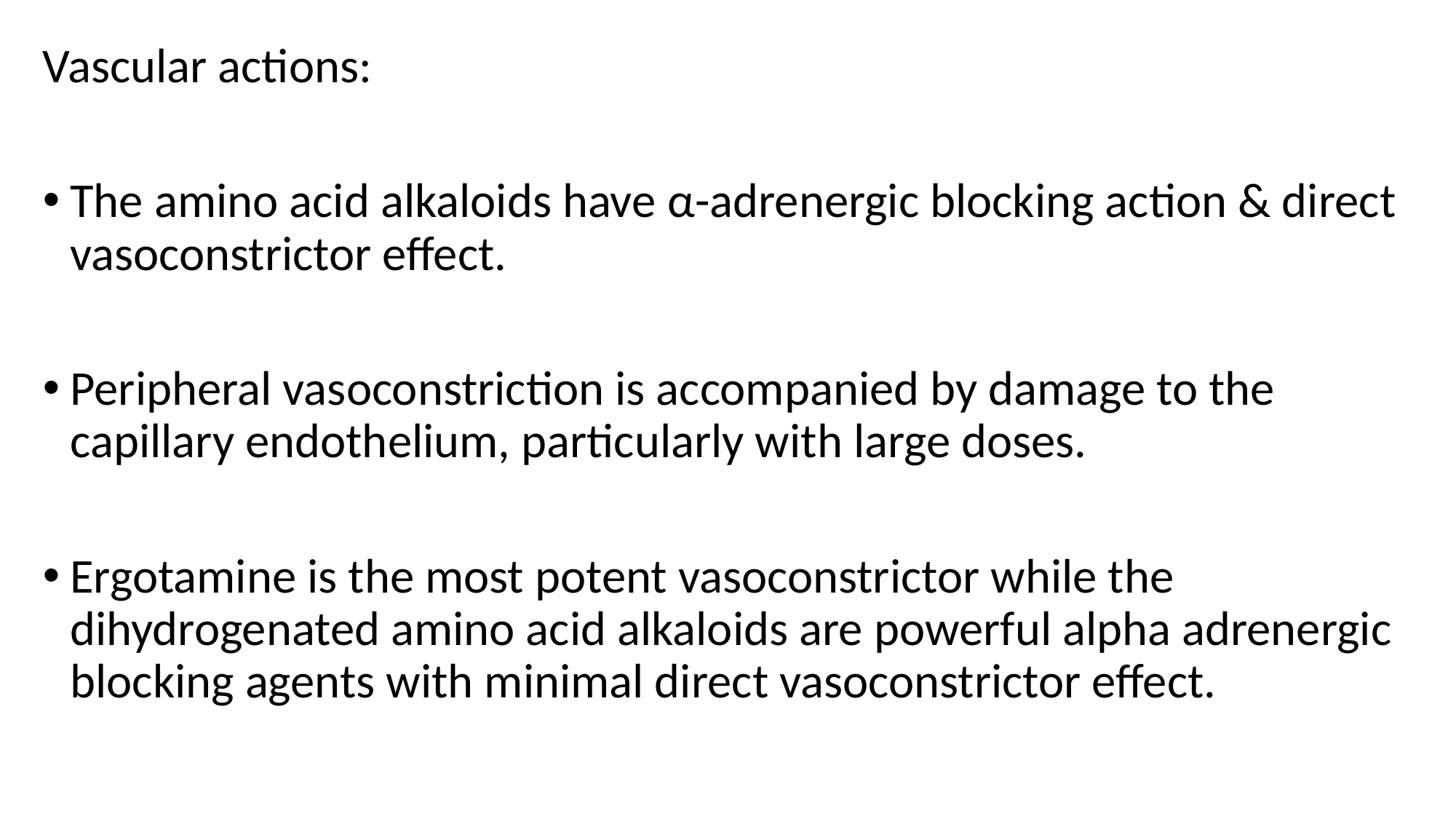

Vascular actions:

The amino acid alkaloids have α-adrenergic blocking action & direct vasoconstrictor effect.

Peripheral vasoconstriction is accompanied by damage to the capillary endothelium, particularly with large doses.

Ergotamine is the most potent vasoconstrictor while the dihydrogenated amino acid alkaloids are powerful alpha adrenergic blocking agents with minimal direct vasoconstrictor effect.